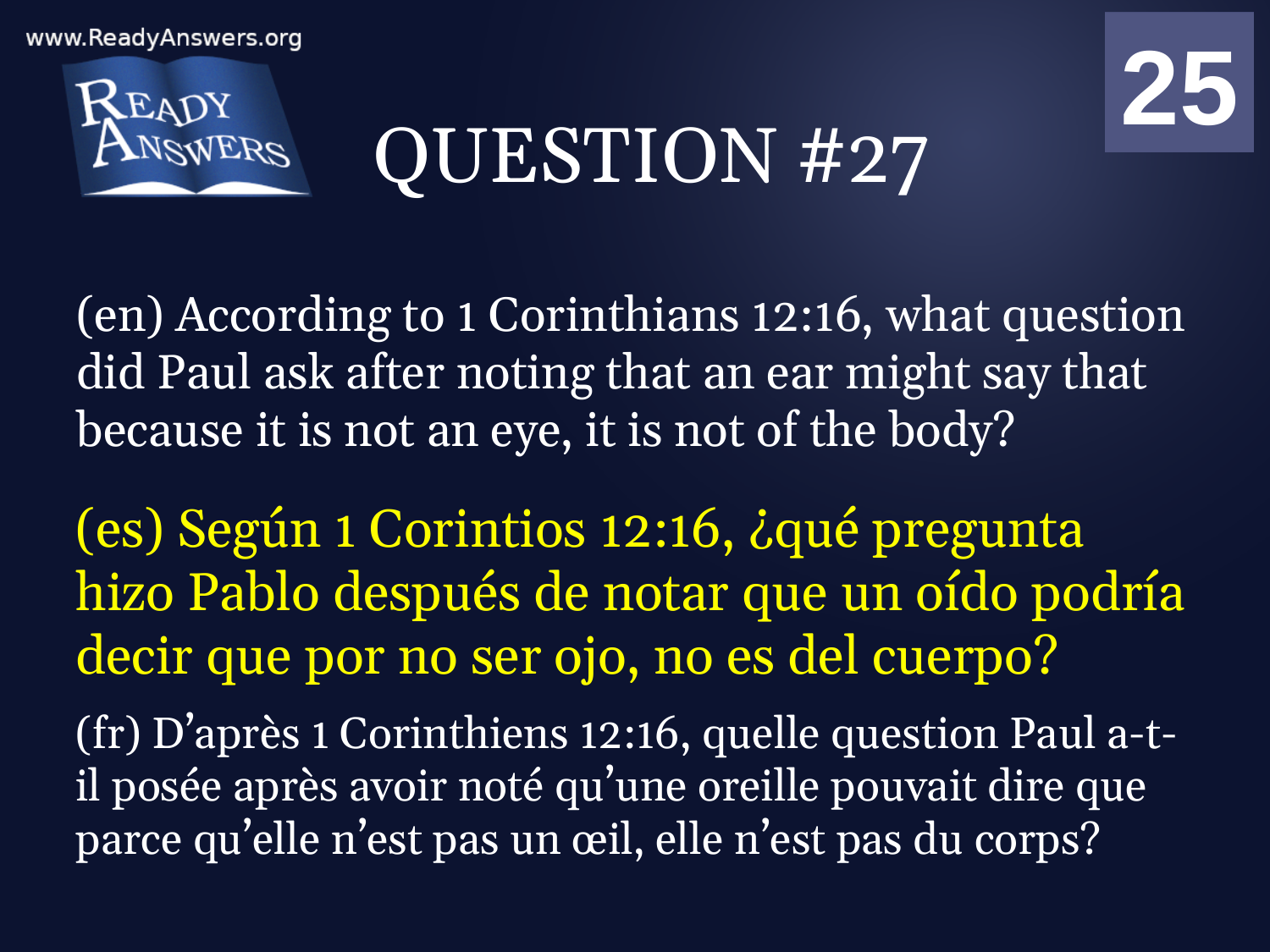

01
02
03
04
05
06
07
08
09
10
11
12
13
14
15
16
17
18
19
20
21
22
23
24
25
00
# QUESTION #27
(en) According to 1 Corinthians 12:16, what question did Paul ask after noting that an ear might say that because it is not an eye, it is not of the body?
(es) Según 1 Corintios 12:16, ¿qué pregunta hizo Pablo después de notar que un oído podría decir que por no ser ojo, no es del cuerpo?
(fr) D’après 1 Corinthiens 12:16, quelle question Paul a-t-il posée après avoir noté qu’une oreille pouvait dire que parce qu’elle n’est pas un œil, elle n’est pas du corps?